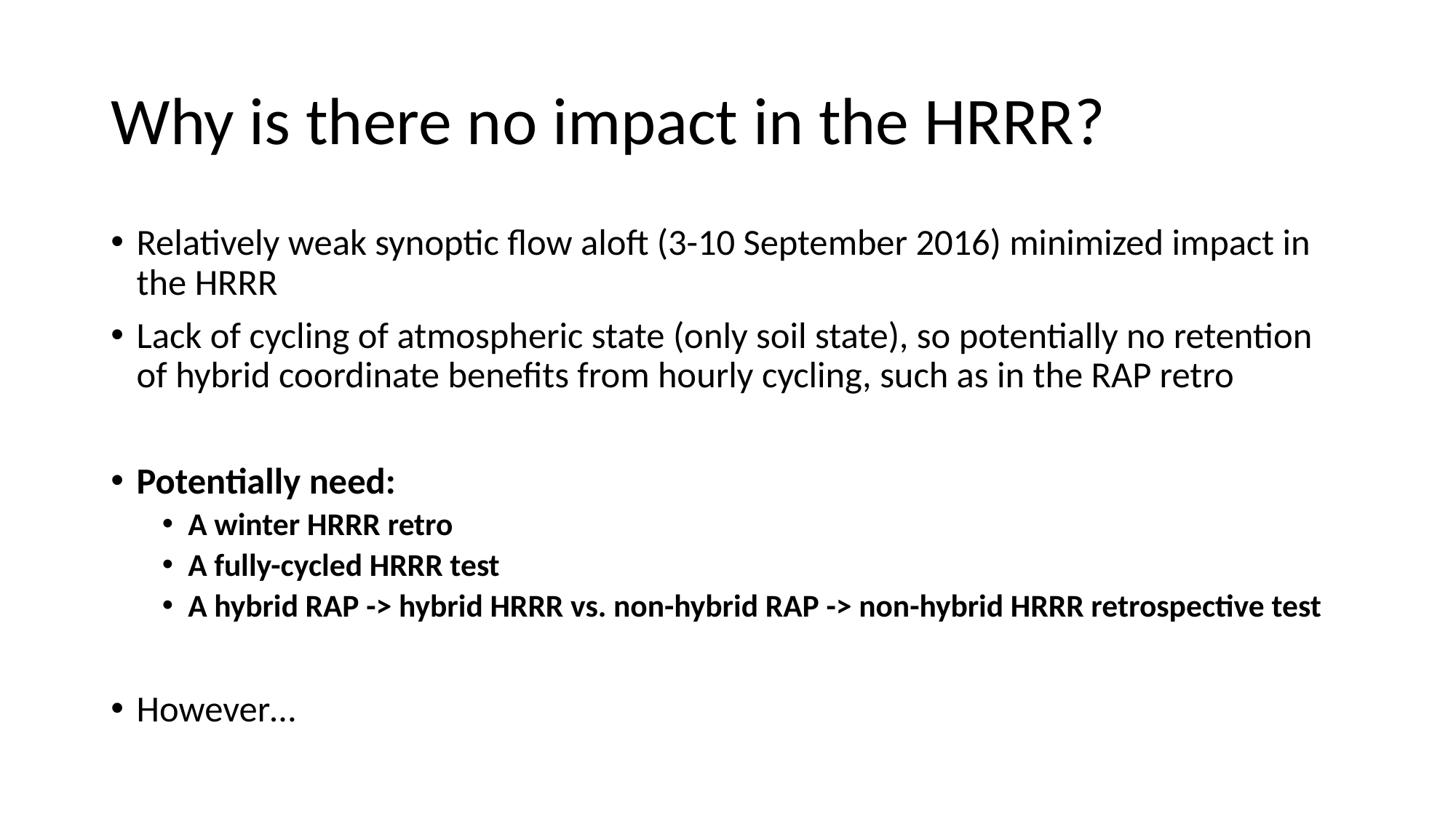

# Why is there no impact in the HRRR?
Relatively weak synoptic flow aloft (3-10 September 2016) minimized impact in the HRRR
Lack of cycling of atmospheric state (only soil state), so potentially no retention of hybrid coordinate benefits from hourly cycling, such as in the RAP retro

Potentially need:
A winter HRRR retro
A fully-cycled HRRR test
A hybrid RAP -> hybrid HRRR vs. non-hybrid RAP -> non-hybrid HRRR retrospective test

However…